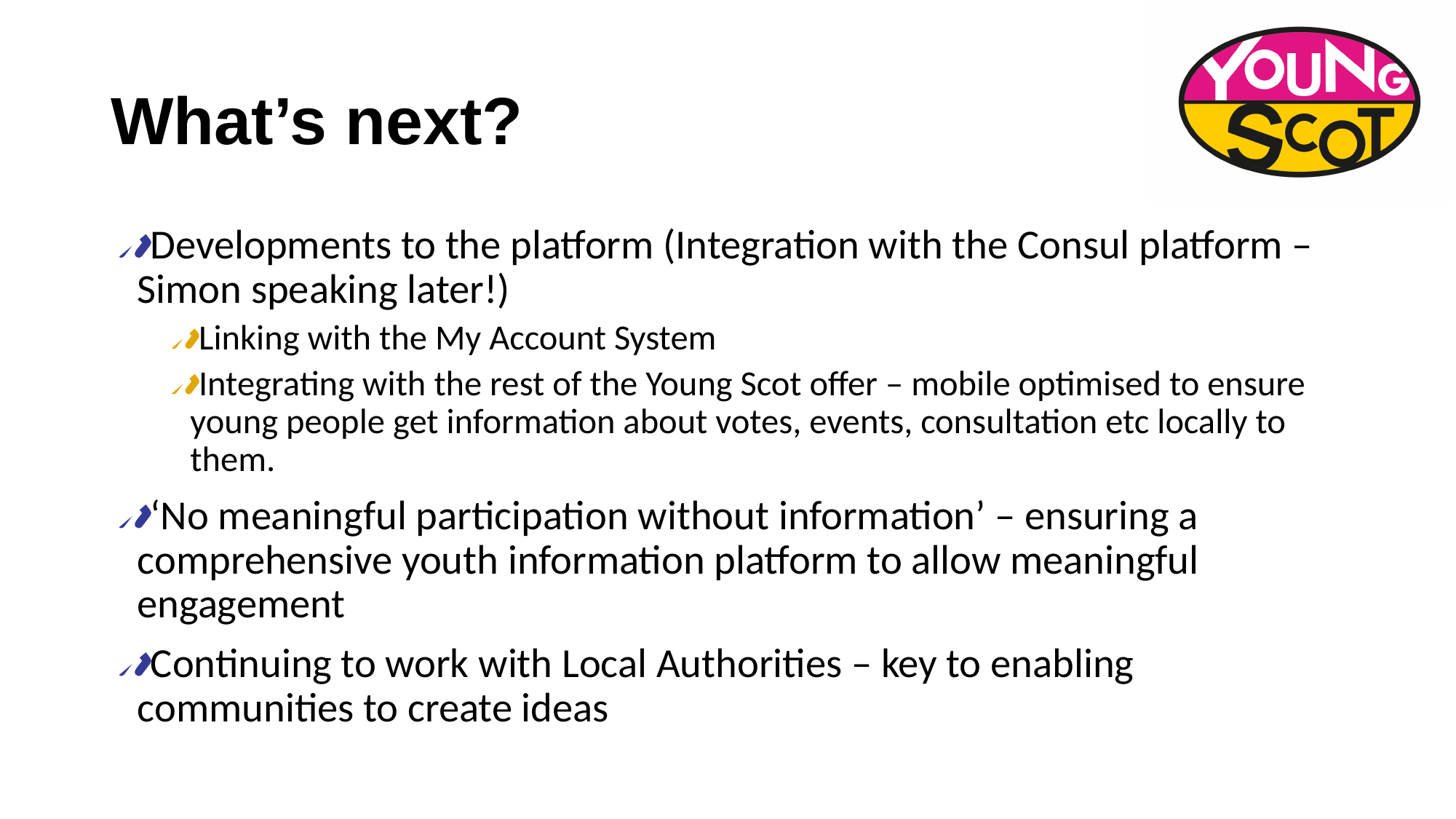

# What’s next?
Developments to the platform (Integration with the Consul platform – Simon speaking later!)
Linking with the My Account System
Integrating with the rest of the Young Scot offer – mobile optimised to ensure young people get information about votes, events, consultation etc locally to them.
‘No meaningful participation without information’ – ensuring a comprehensive youth information platform to allow meaningful engagement
Continuing to work with Local Authorities – key to enabling communities to create ideas